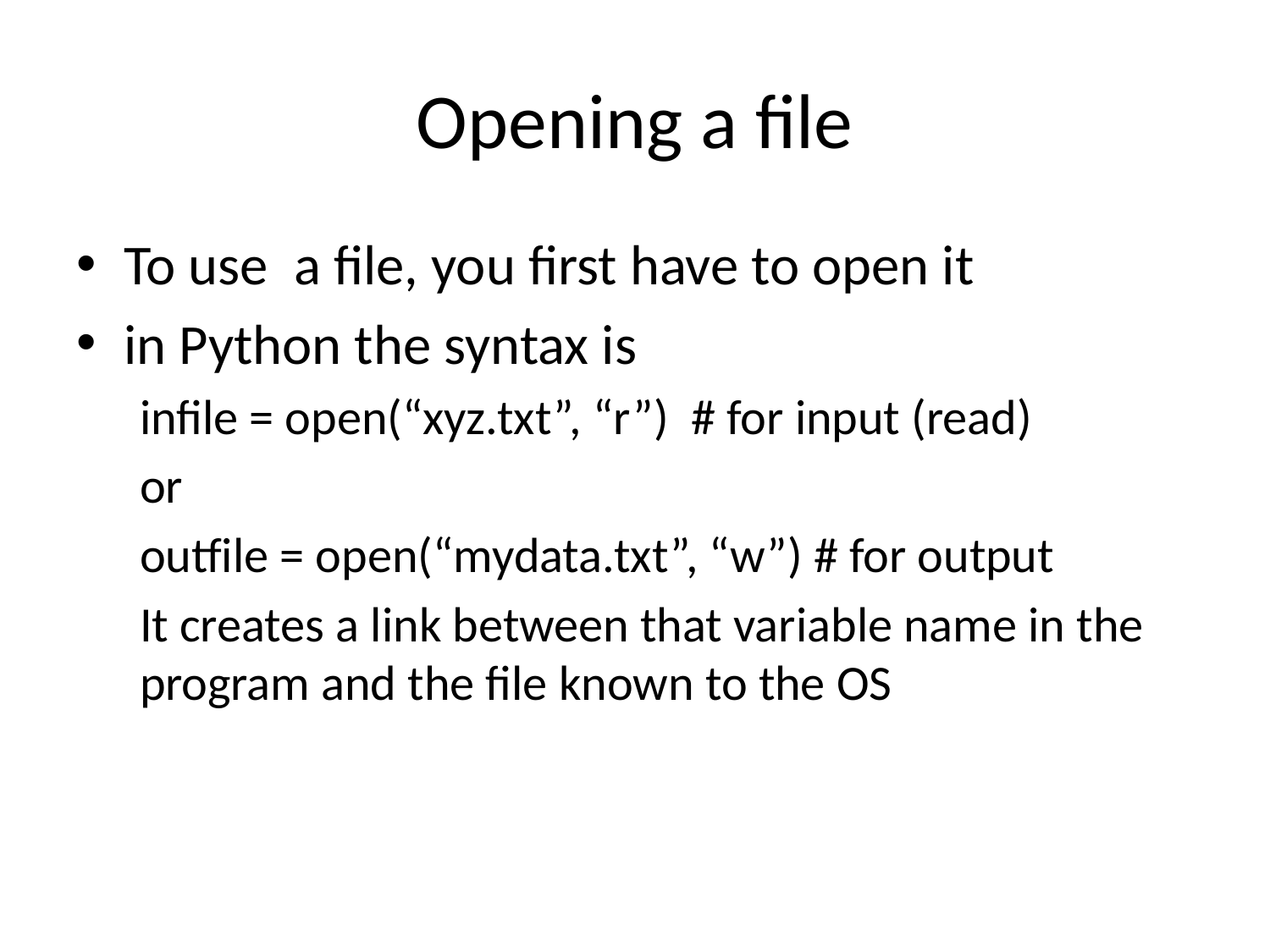

# Opening a file
To use  a file, you first have to open it
in Python the syntax is
infile = open(“xyz.txt”, “r”)  # for input (read)
or
outfile = open(“mydata.txt”, “w”) # for output
It creates a link between that variable name in the program and the file known to the OS